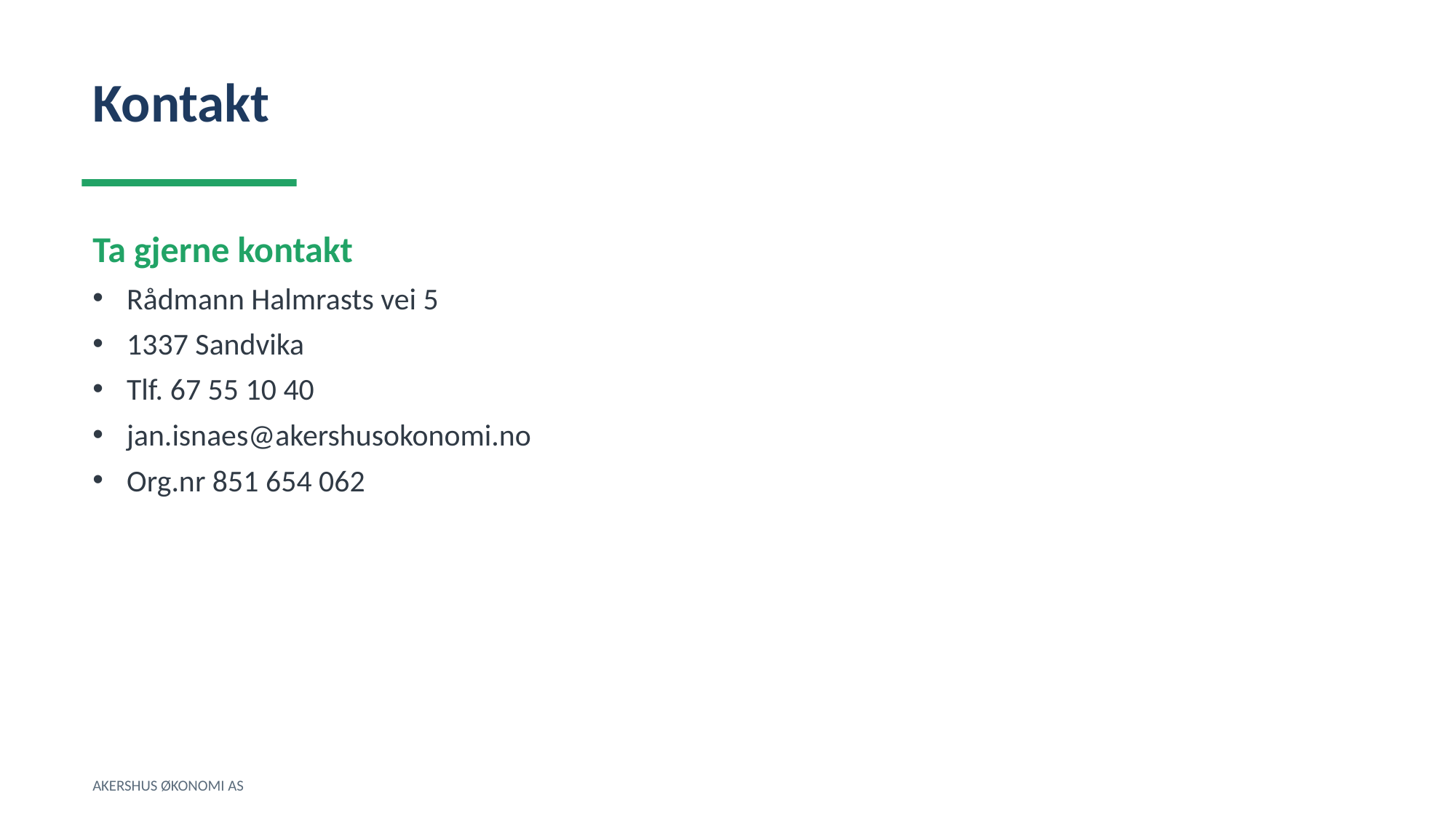

Kontakt

Ta gjerne kontakt
Rådmann Halmrasts vei 5
1337 Sandvika
Tlf. 67 55 10 40
jan.isnaes@akershusokonomi.no
Org.nr 851 654 062
AKERSHUS ØKONOMI AS